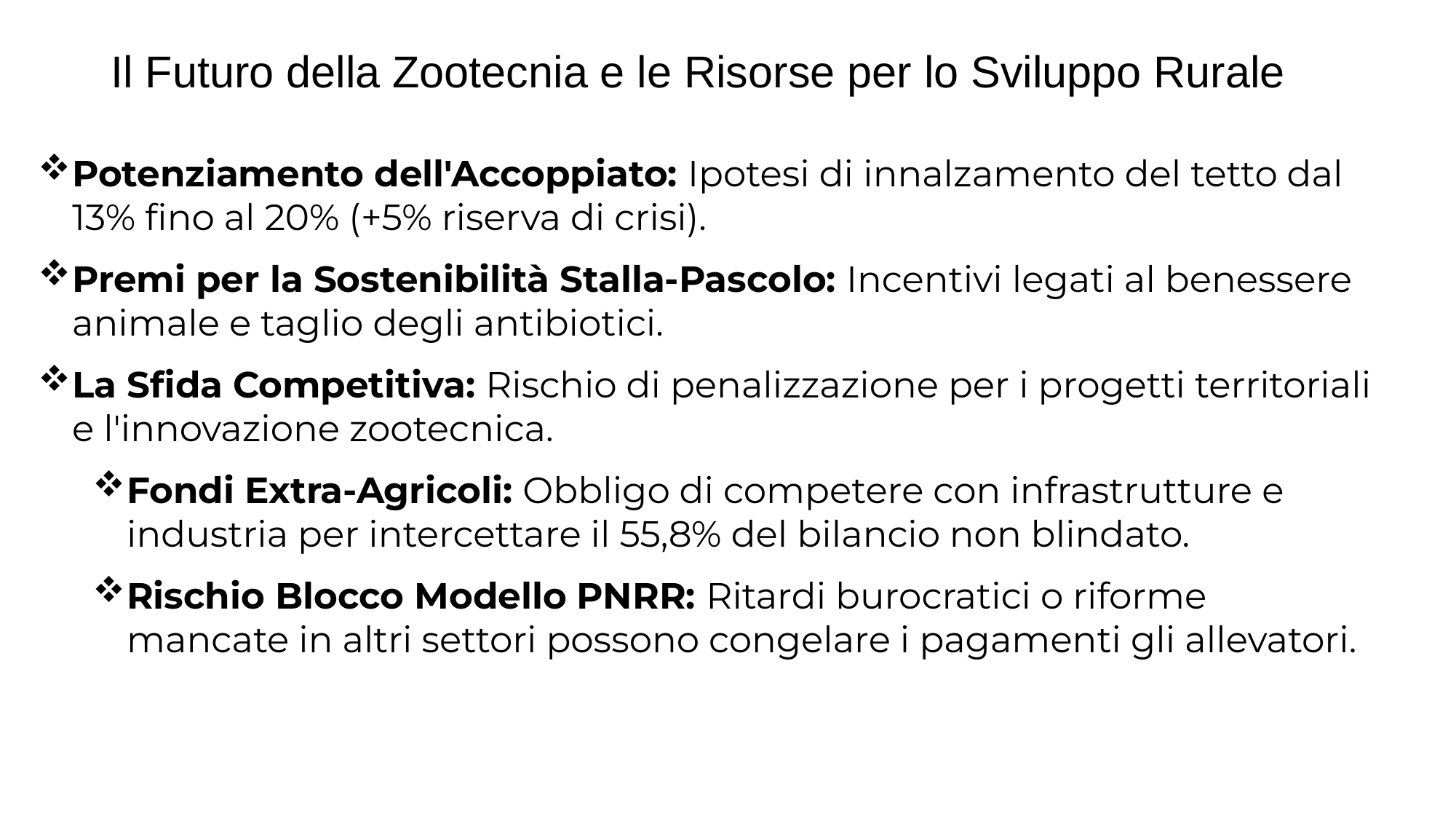

# Il Futuro della Zootecnia e le Risorse per lo Sviluppo Rurale
Potenziamento dell'Accoppiato: Ipotesi di innalzamento del tetto dal 13% fino al 20% (+5% riserva di crisi).
Premi per la Sostenibilità Stalla-Pascolo: Incentivi legati al benessere animale e taglio degli antibiotici.
La Sfida Competitiva: Rischio di penalizzazione per i progetti territoriali e l'innovazione zootecnica.
Fondi Extra-Agricoli: Obbligo di competere con infrastrutture e industria per intercettare il 55,8% del bilancio non blindato.
Rischio Blocco Modello PNRR: Ritardi burocratici o riforme mancate in altri settori possono congelare i pagamenti gli allevatori.